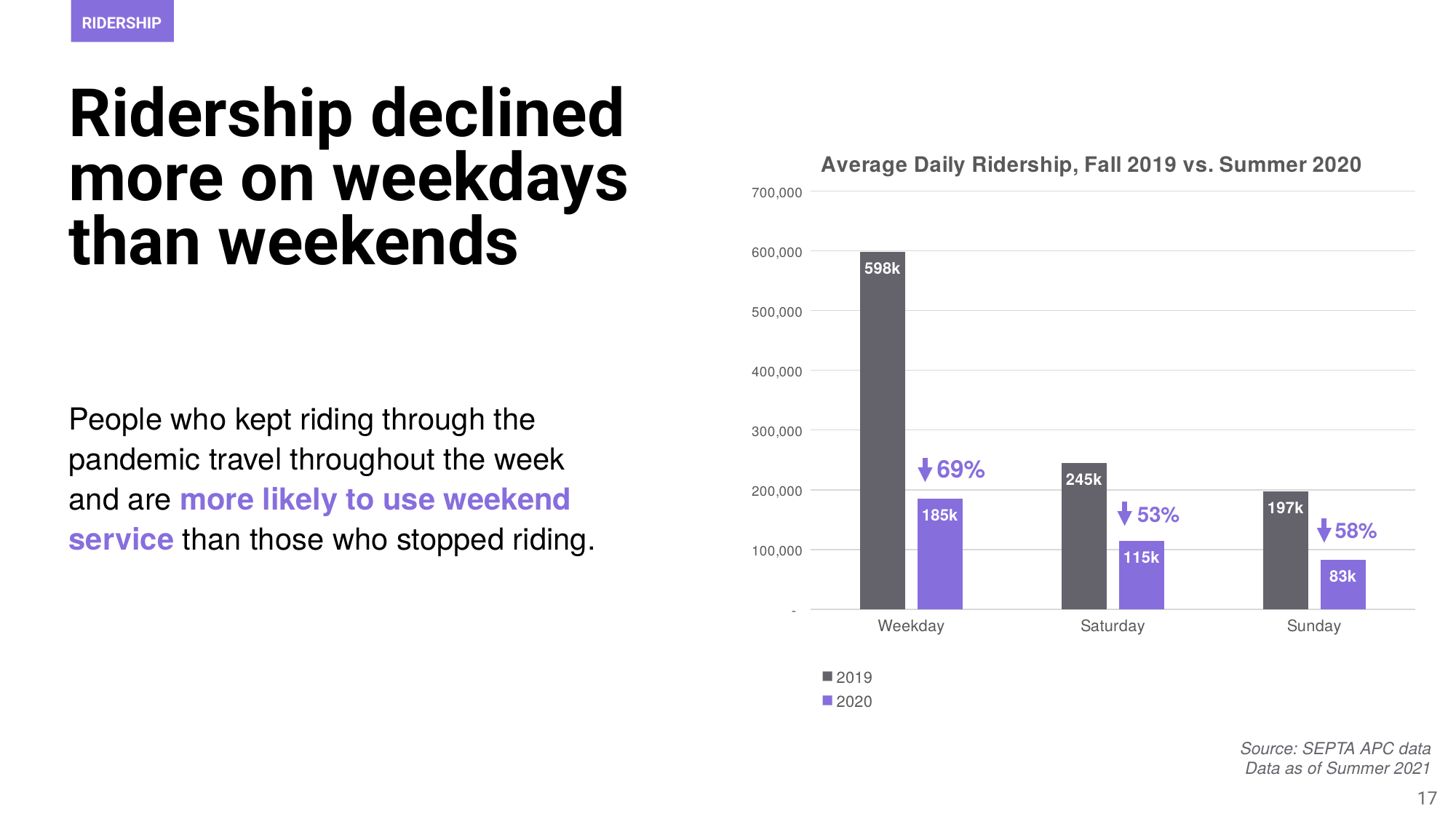

ridership
# Ridership declined more on weekdays than weekends

### Chart: Average Daily Ridership, Fall 2019 vs. Summer 2020

| Category | 2019 | 2020 |
|---|---|---|
| Weekday | 598258.48 | 185465.9571428569 |
| Saturday | 244924.833333333 | 114506.73333333316 |
| Sunday | 197450.59999999995 | 83367.42857142845 |
69%
53%
58%
People who kept riding through the pandemic travel throughout the week and are more likely to use weekend service than those who stopped riding.
Source: SEPTA APC data
Data as of Summer 2021
17